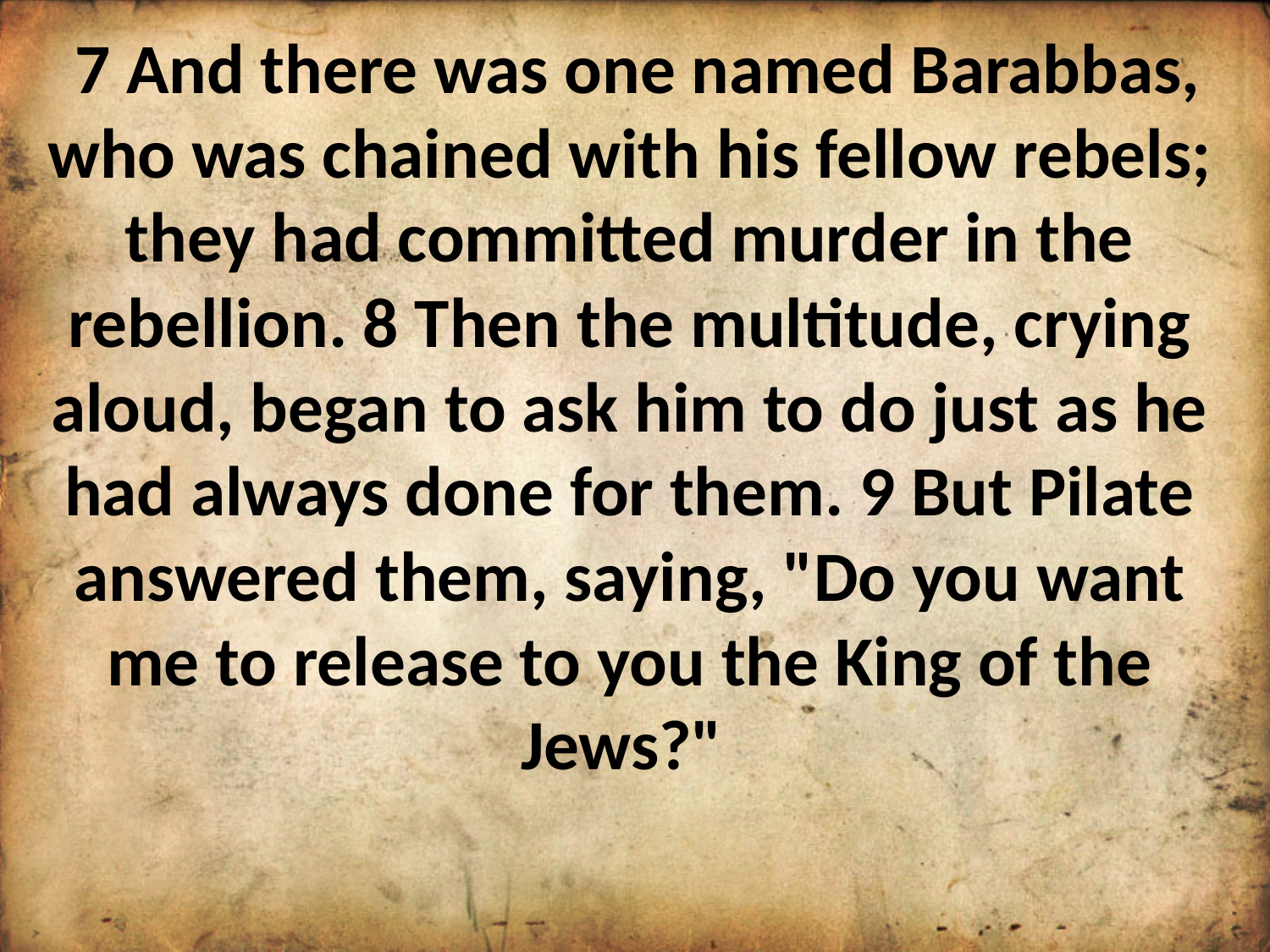

7 And there was one named Barabbas, who was chained with his fellow rebels; they had committed murder in the rebellion. 8 Then the multitude, crying aloud, began to ask him to do just as he had always done for them. 9 But Pilate answered them, saying, "Do you want me to release to you the King of the Jews?"